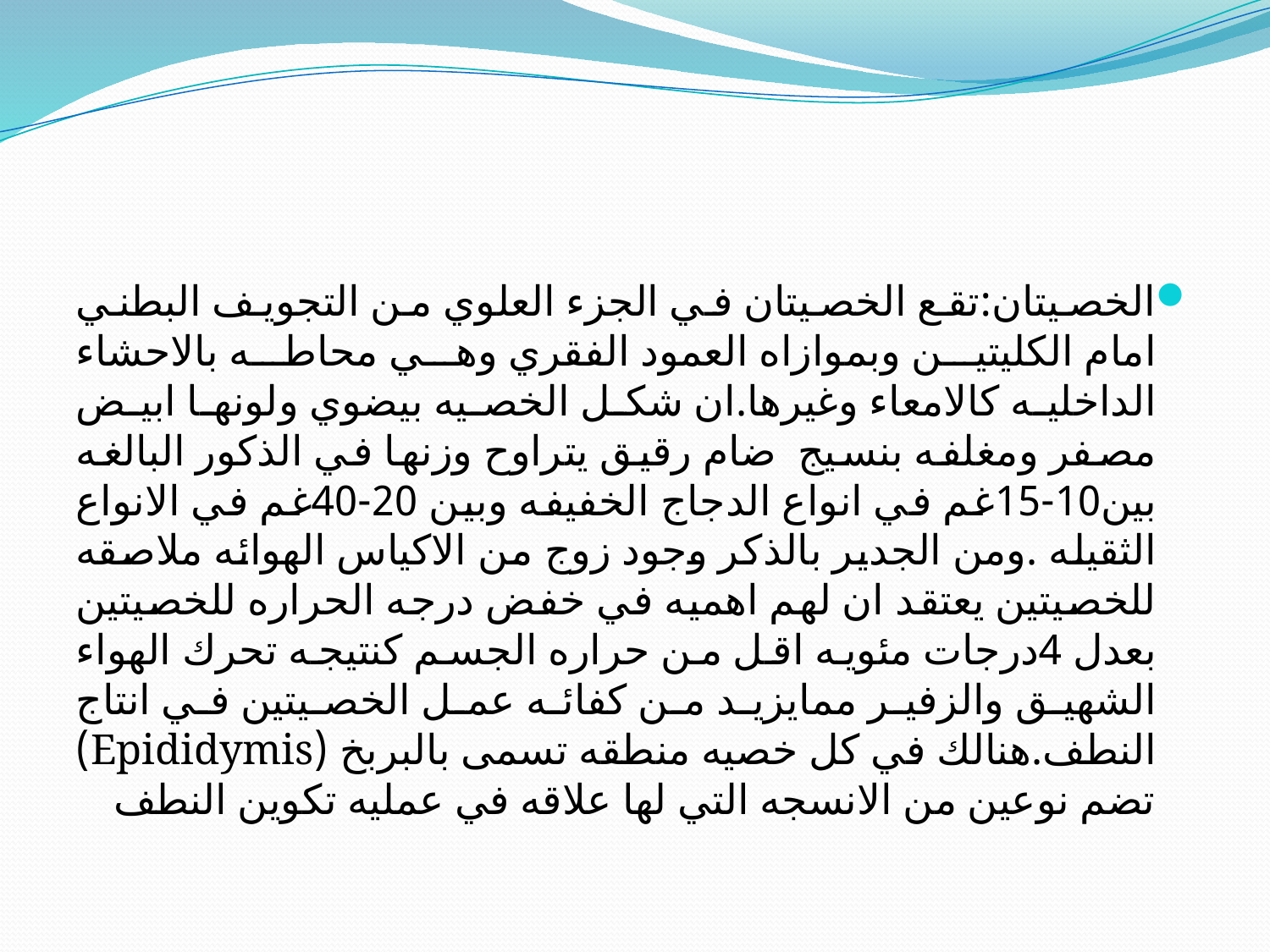

#
الخصيتان:تقع الخصيتان في الجزء العلوي من التجويف البطني امام الكليتين وبموازاه العمود الفقري وهي محاطه بالاحشاء الداخليه كالامعاء وغيرها.ان شكل الخصيه بيضوي ولونها ابيض مصفر ومغلفه بنسيج  ضام رقيق يتراوح وزنها في الذكور البالغه بين10-15غم في انواع الدجاج الخفيفه وبين 20-40غم في الانواع الثقيله .ومن الجدير بالذكر وجود زوج من الاكياس الهوائه ملاصقه للخصيتين يعتقد ان لهم اهميه في خفض درجه الحراره للخصيتين بعدل 4درجات مئويه اقل من حراره الجسم كنتيجه تحرك الهواء الشهيق والزفير ممايزيد من كفائه عمل الخصيتين في انتاج النطف.هنالك في كل خصيه منطقه تسمى بالبربخ (Epididymis) تضم نوعين من الانسجه التي لها علاقه في عمليه تكوين النطف